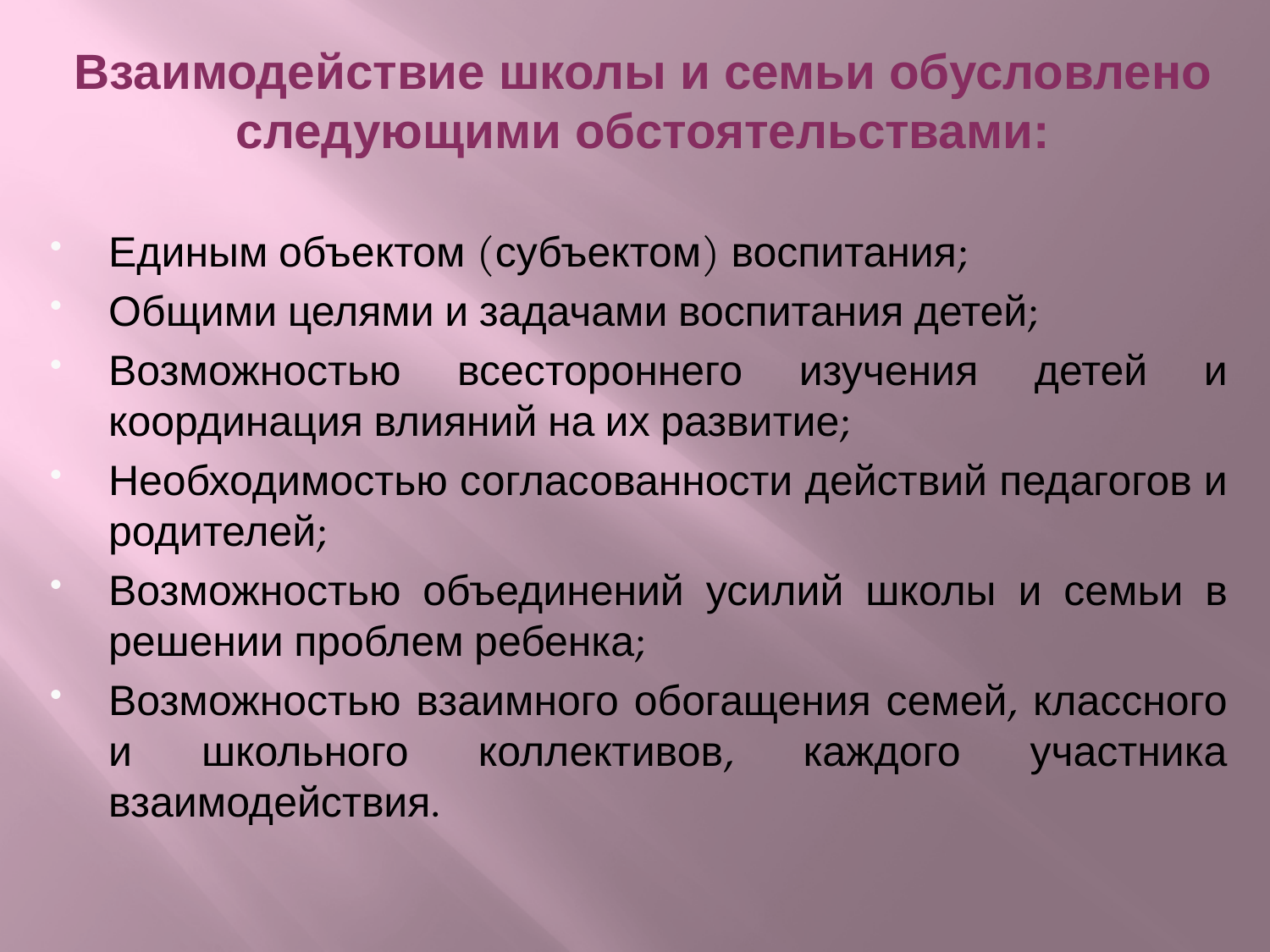

# Взаимодействие школы и семьи обусловлено следующими обстоятельствами:
Единым объектом (субъектом) воспитания;
Общими целями и задачами воспитания детей;
Возможностью всестороннего изучения детей и координация влияний на их развитие;
Необходимостью согласованности действий педагогов и родителей;
Возможностью объединений усилий школы и семьи в решении проблем ребенка;
Возможностью взаимного обогащения семей, классного и школьного коллективов, каждого участника взаимодействия.